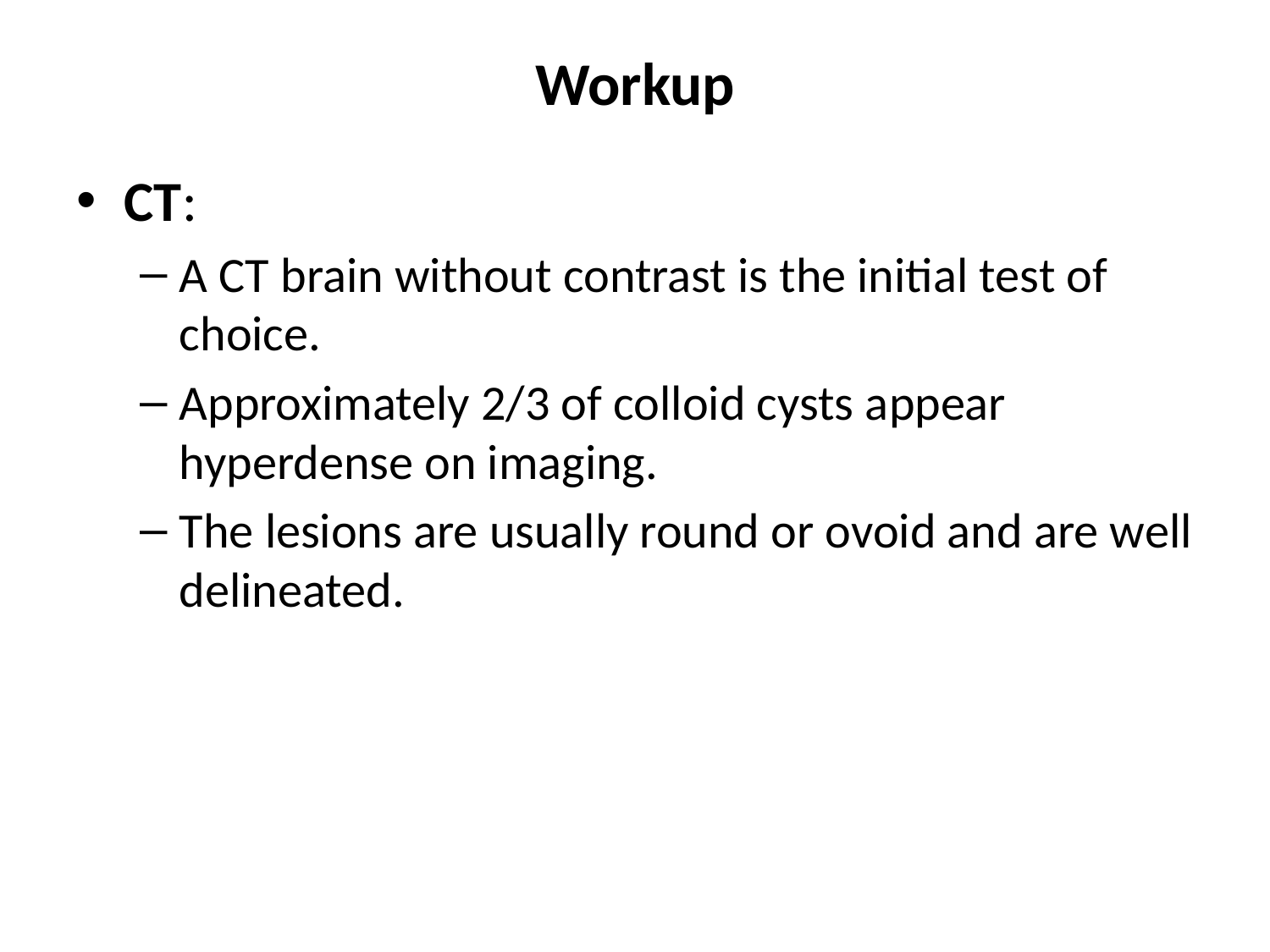

# Workup
CT:
A CT brain without contrast is the initial test of choice.
Approximately 2/3 of colloid cysts appear hyperdense on imaging.
The lesions are usually round or ovoid and are well delineated.